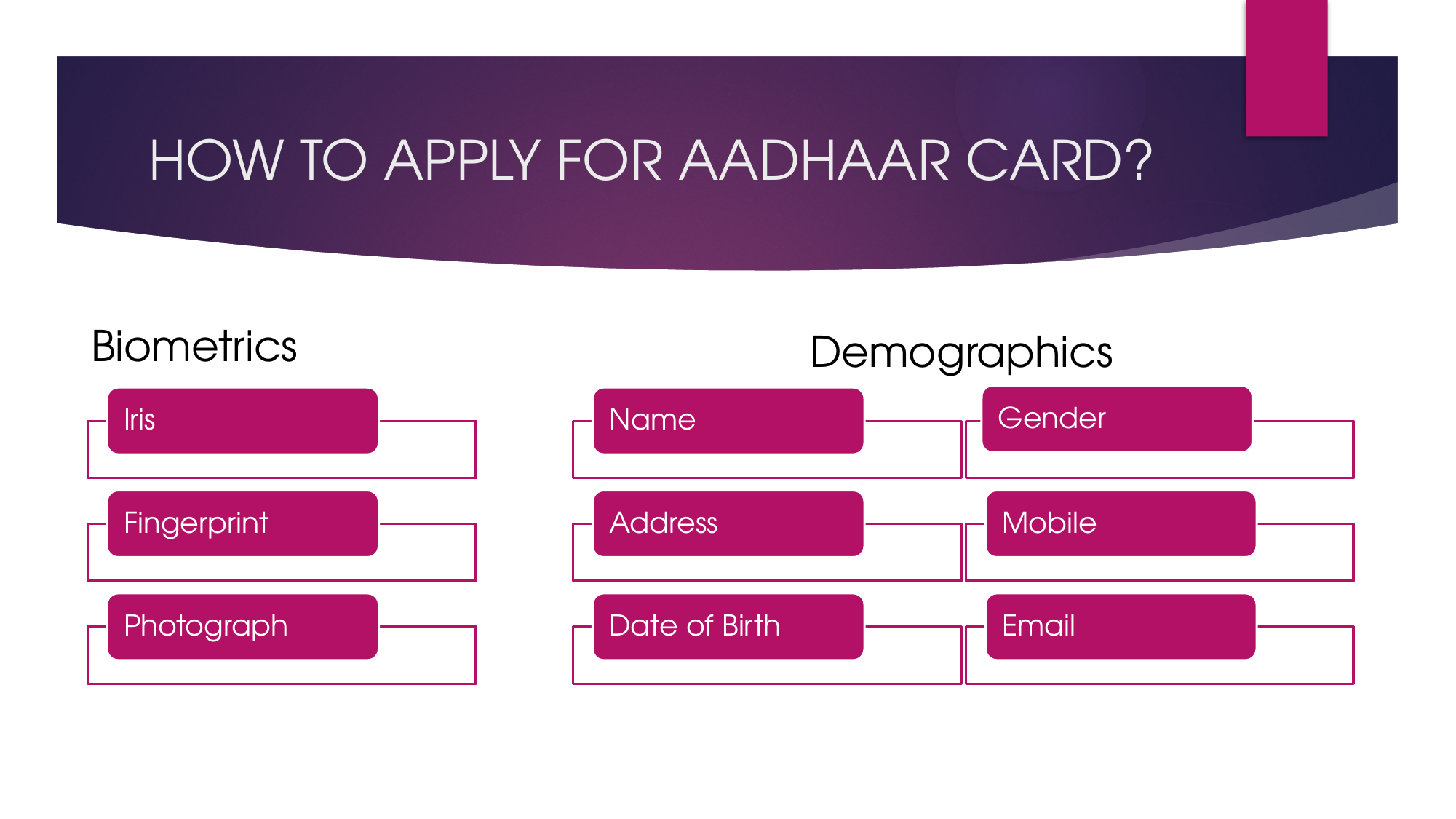

# HOW TO APPLY FOR AADHAAR CARD?
Biometrics
Demographics
Iris
Fingerprint
Photograph
Name
Address
Date of Birth
Gender
Mobile
Email